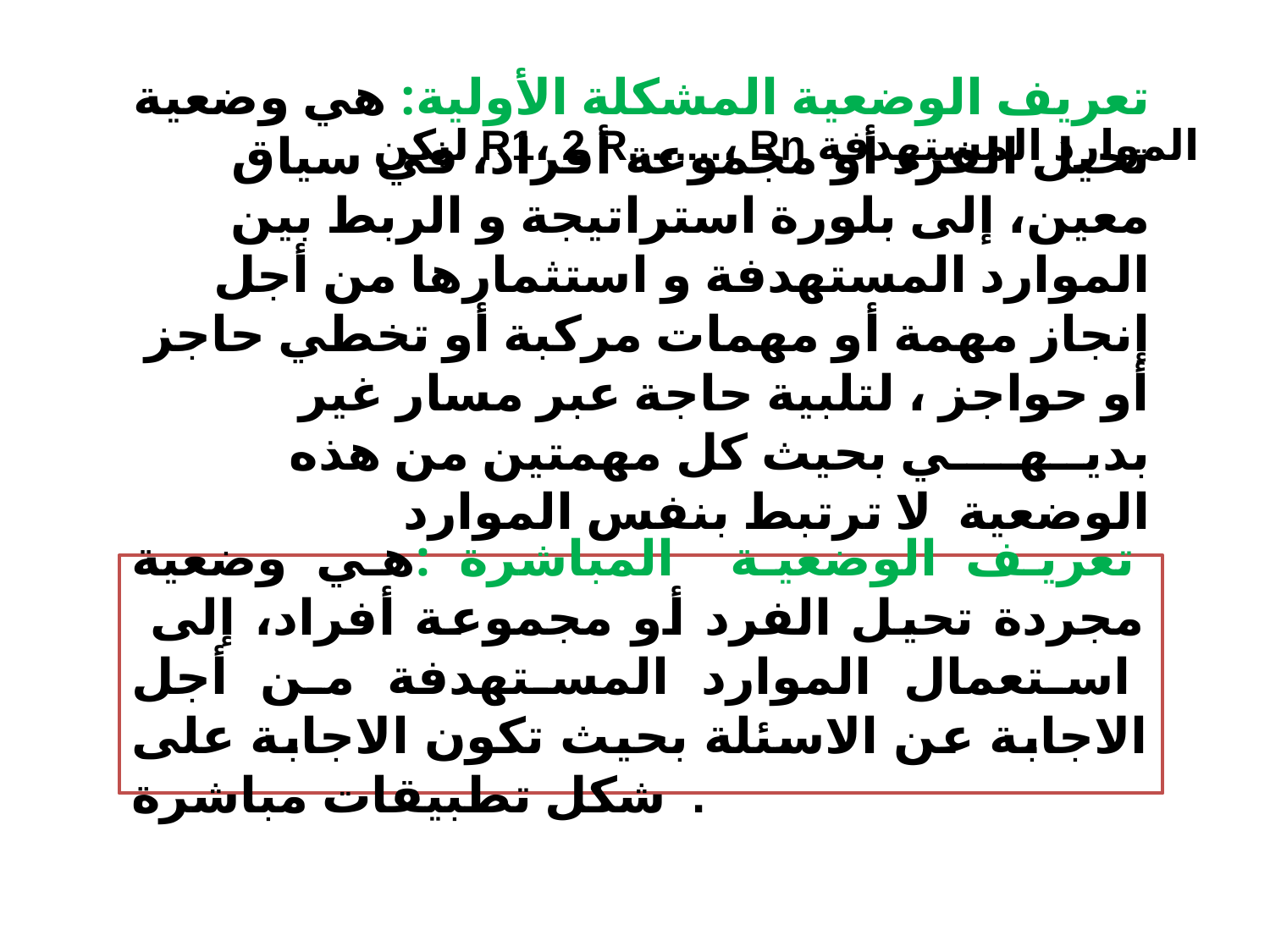

ليكن R1، 2 R........، Rn الموارد المستهدفة

تعريف الوضعية المشكلة الأولية: هي وضعية تحيل الفرد أو مجموعة أفراد، في سياق معين، إلى بلورة استراتيجة و الربط بين الموارد المستهدفة و استثمارها من أجل إنجاز مهمة أو مهمات مركبة أو تخطي حاجز أو حواجز ، لتلبية حاجة عبر مسار غير بديــهــــي بحيث كل مهمتين من هذه الوضعية  لا ترتبط بنفس الموارد
تعريف الوضعية  المباشرة :هي وضعية مجردة تحيل الفرد أو مجموعة أفراد، إلى  استعمال الموارد المستهدفة من أجل الاجابة عن الاسئلة بحيث تكون الاجابة على شكل تطبيقات مباشرة  .